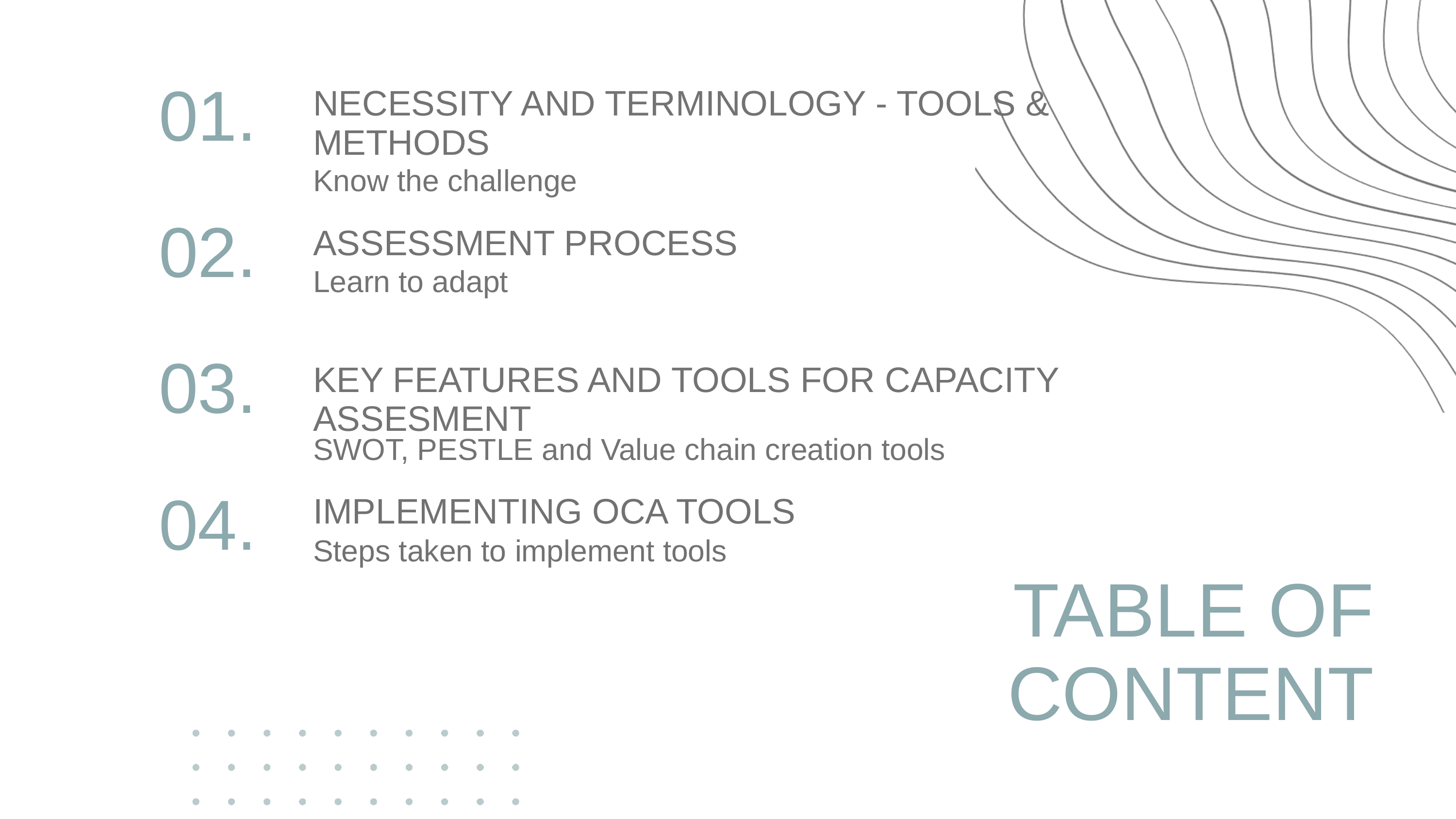

01.
NECESSITY AND TERMINOLOGY - TOOLS & METHODS
Know the challenge
02.
ASSESSMENT PROCESS
Learn to adapt
03.
KEY FEATURES AND TOOLS FOR CAPACITY ASSESMENT
SWOT, PESTLE and Value chain creation tools
04.
IMPLEMENTING OCA TOOLS
Steps taken to implement tools
TABLE OF
CONTENT